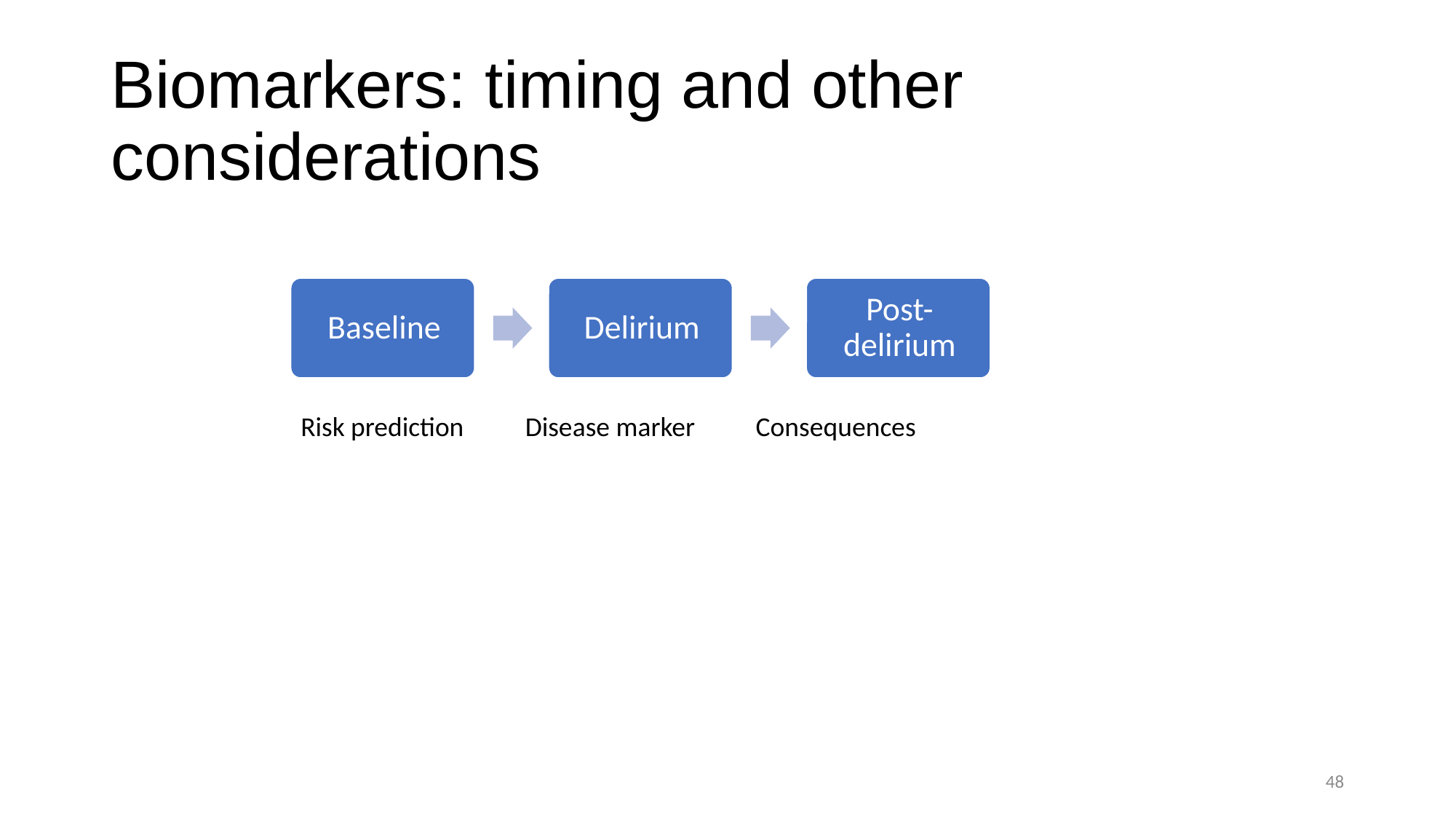

# Biomarkers: timing and other considerations
Baseline

Delirium

Post-delirium
Risk prediction	 Disease marker 	   Consequences

48